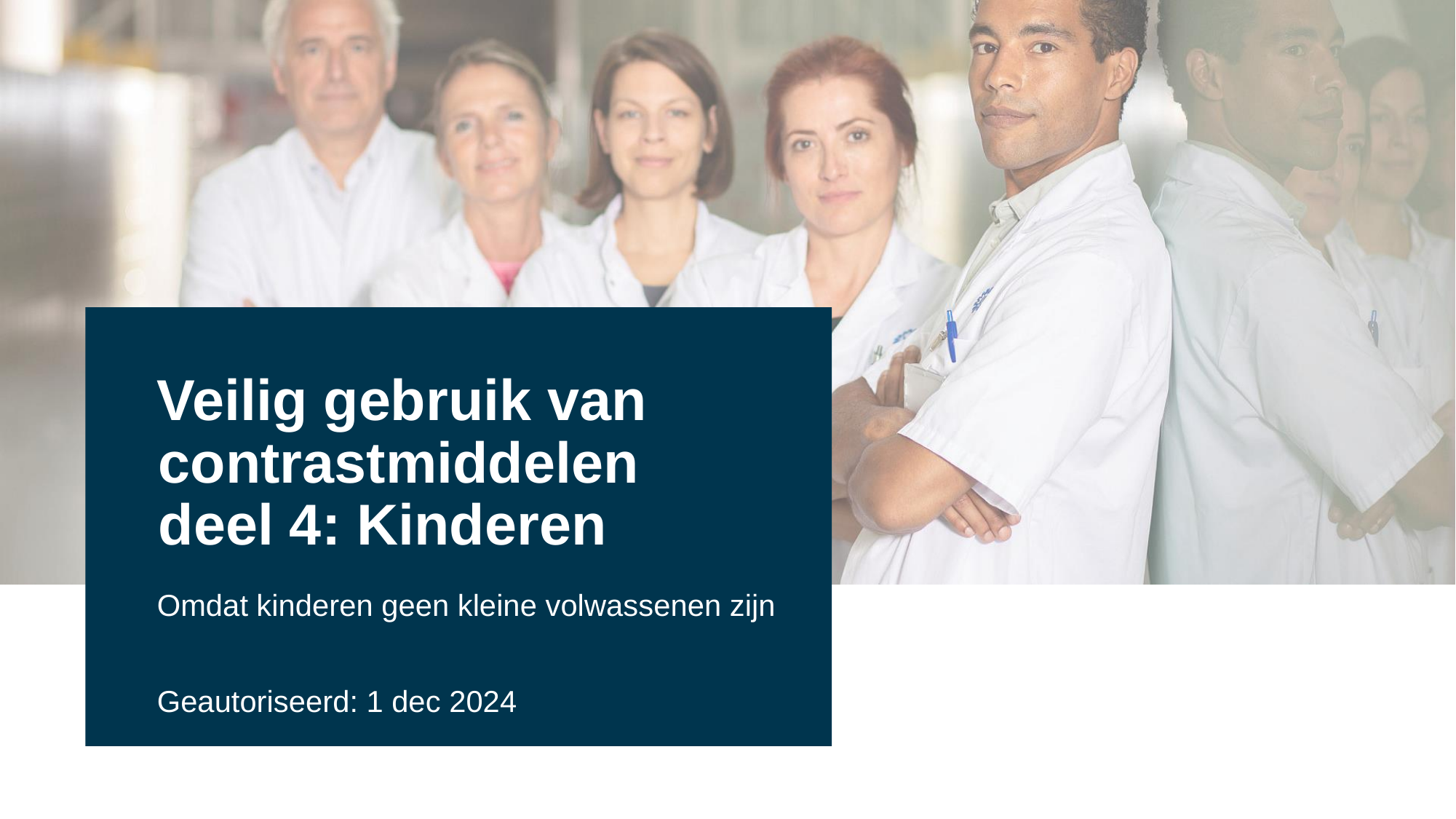

Veilig gebruik van contrastmiddelen deel 4: Kinderen

Omdat kinderen geen kleine volwassenen zijn

Geautoriseerd: 1 dec 2024